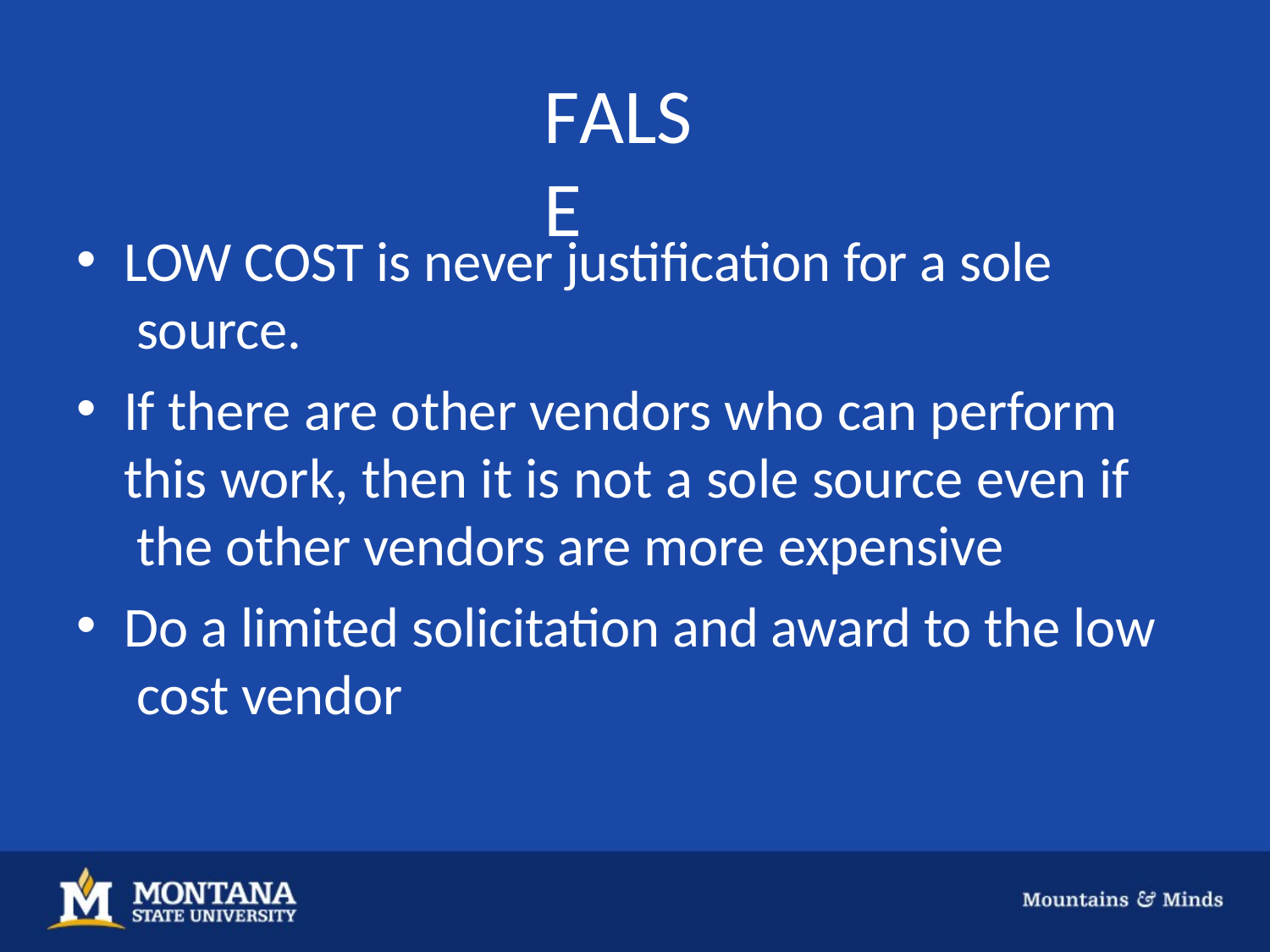

# FALSE
LOW COST is never justification for a sole  source.
If there are other vendors who can perform  this work, then it is not a sole source even if  the other vendors are more expensive
Do a limited solicitation and award to the low  cost vendor